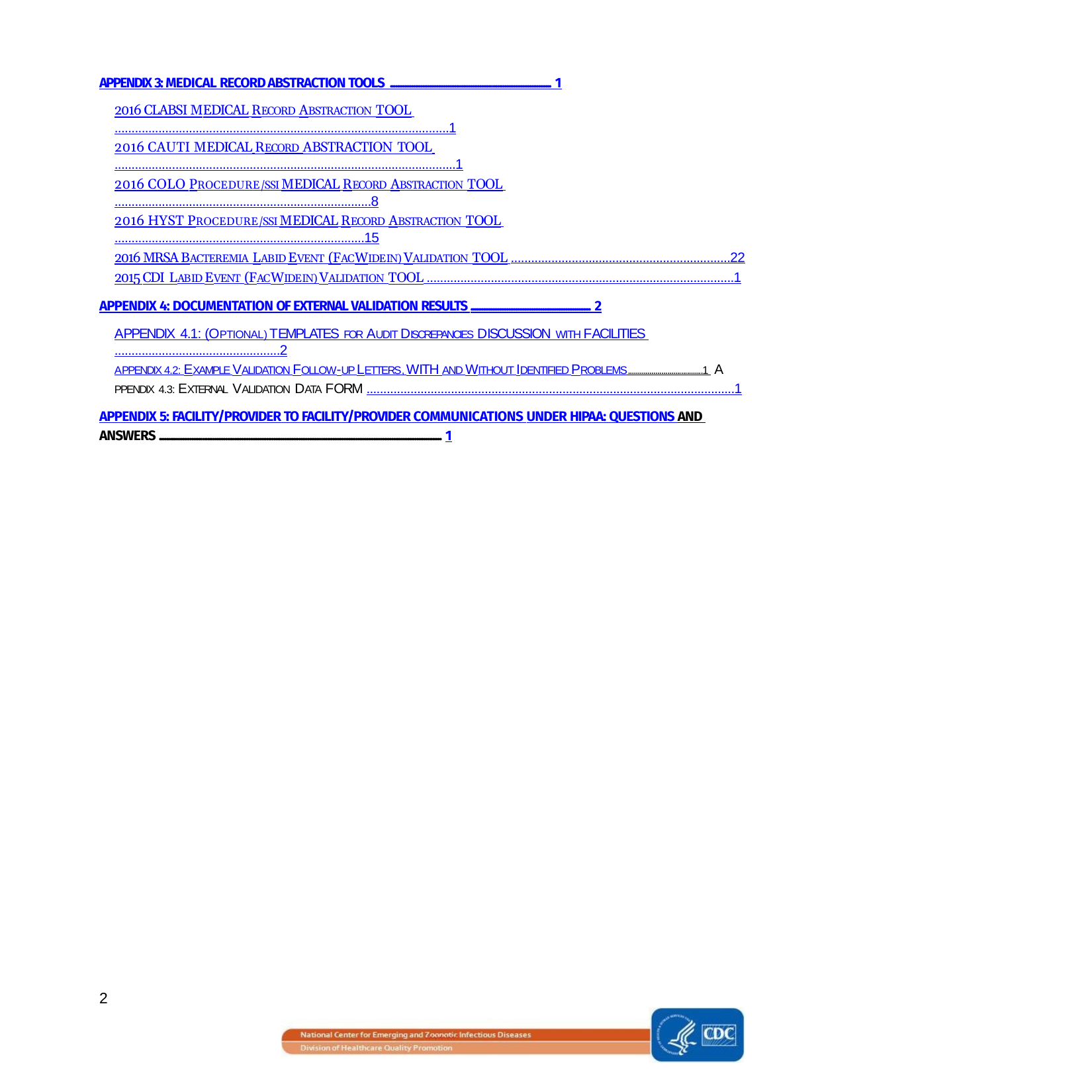

APPENDIX 3: MEDICAL RECORD ABSTRACTION TOOLS  .......................................................................................... 1
2016 CLABSI MEDICAL RECORD  ABSTRACTION  TOOL ...................................................................................................1
2016 CAUTI MEDICAL RECORD  ABSTRACTION  TOOL .....................................................................................................1
2016 COLO PROCEDURE/SSI MEDICAL RECORD  ABSTRACTION  TOOL ............................................................................8
2016 HYST PROCEDURE/SSI MEDICAL RECORD  ABSTRACTION  TOOL ..........................................................................15
2016 MRSA BACTEREMIA  LABID EVENT  (FACWIDEIN) VALIDATION  TOOL .................................................................22
2015 CDI  LABID EVENT  (FACWIDEIN) VALIDATION  TOOL ...........................................................................................1
APPENDIX 4: DOCUMENTATION OF EXTERNAL VALIDATION RESULTS ................................................................... 2
APPENDIX  4.1: (OPTIONAL) TEMPLATES  FOR  AUDIT DISCREPANCIES  DISCUSSION  WITH FACILITIES .................................................2
APPENDIX 4.2: EXAMPLE VALIDATION FOLLOW-UP LETTERS, WITH AND WITHOUT IDENTIFIED PROBLEMS......................................1  APPENDIX  4.3: EXTERNAL   VALIDATION  DATA  FORM .............................................................................................................1
APPENDIX 5: FACILITY/PROVIDER TO FACILITY/PROVIDER COMMUNICATIONS UNDER HIPAA: QUESTIONS AND  ANSWERS .............................................................................................................................................................. 1
2